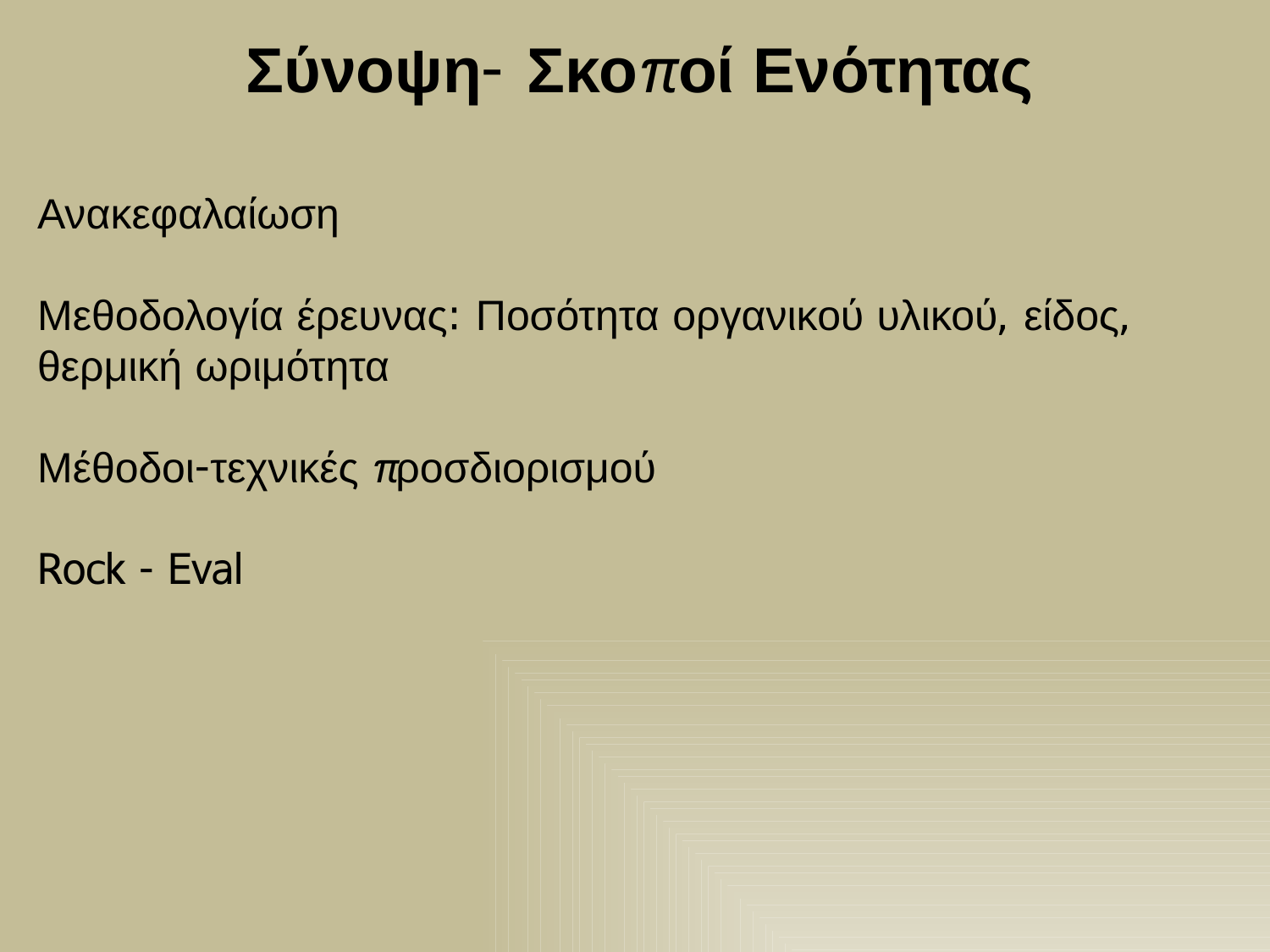

Σύνοψη- Σκοποί Ενότητας
Ανακεφαλαίωση

Μεθοδολογία έρευνας: Ποσότητα οργανικού υλικού, είδος, θερμική ωριμότητα

Μέθοδοι-τεχνικές προσδιορισμού

Rock - Eval